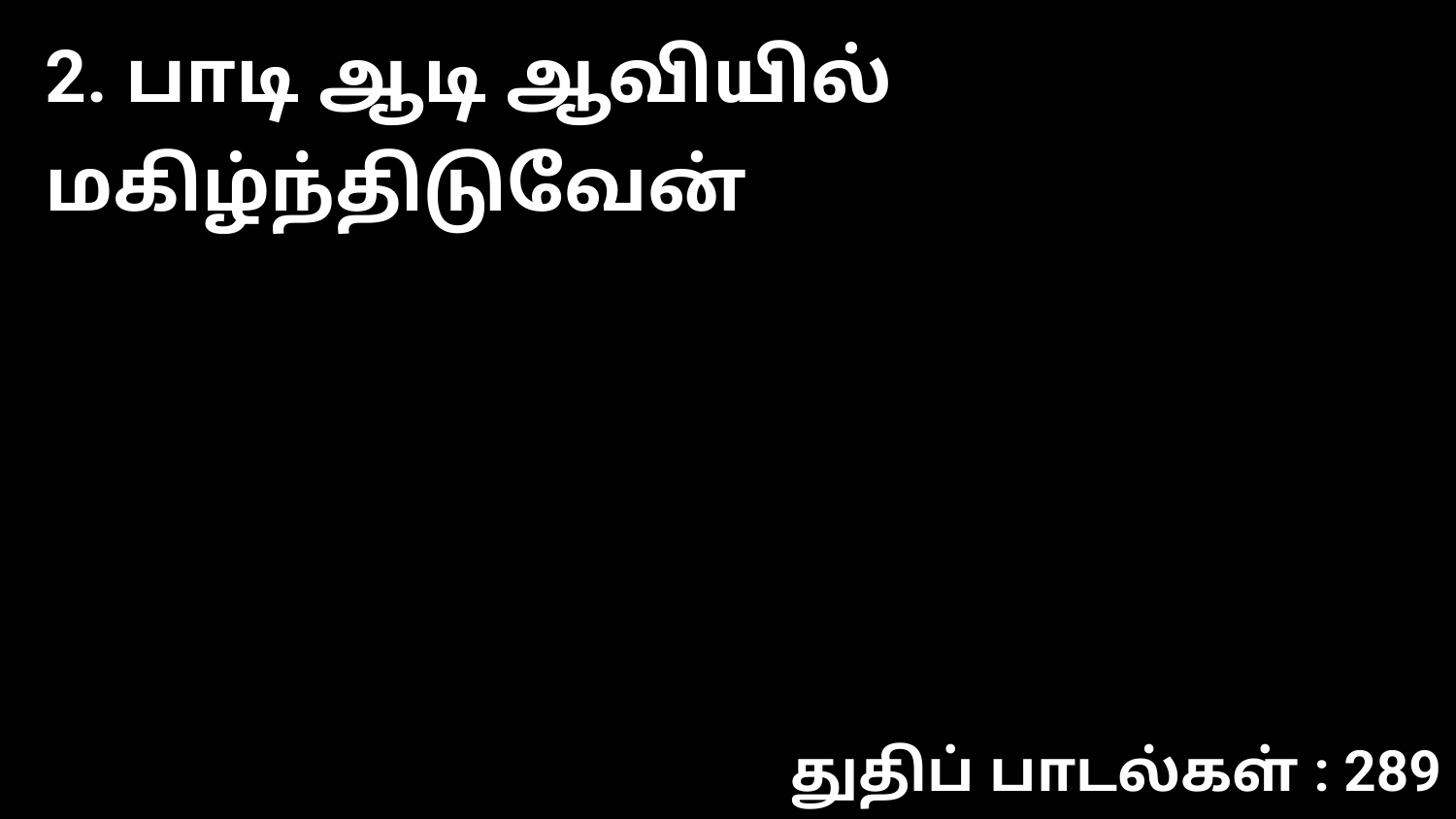

2. பாடி ஆடி ஆவியில் மகிழ்ந்திடுவேன்
துதிப் பாடல்கள் : 289